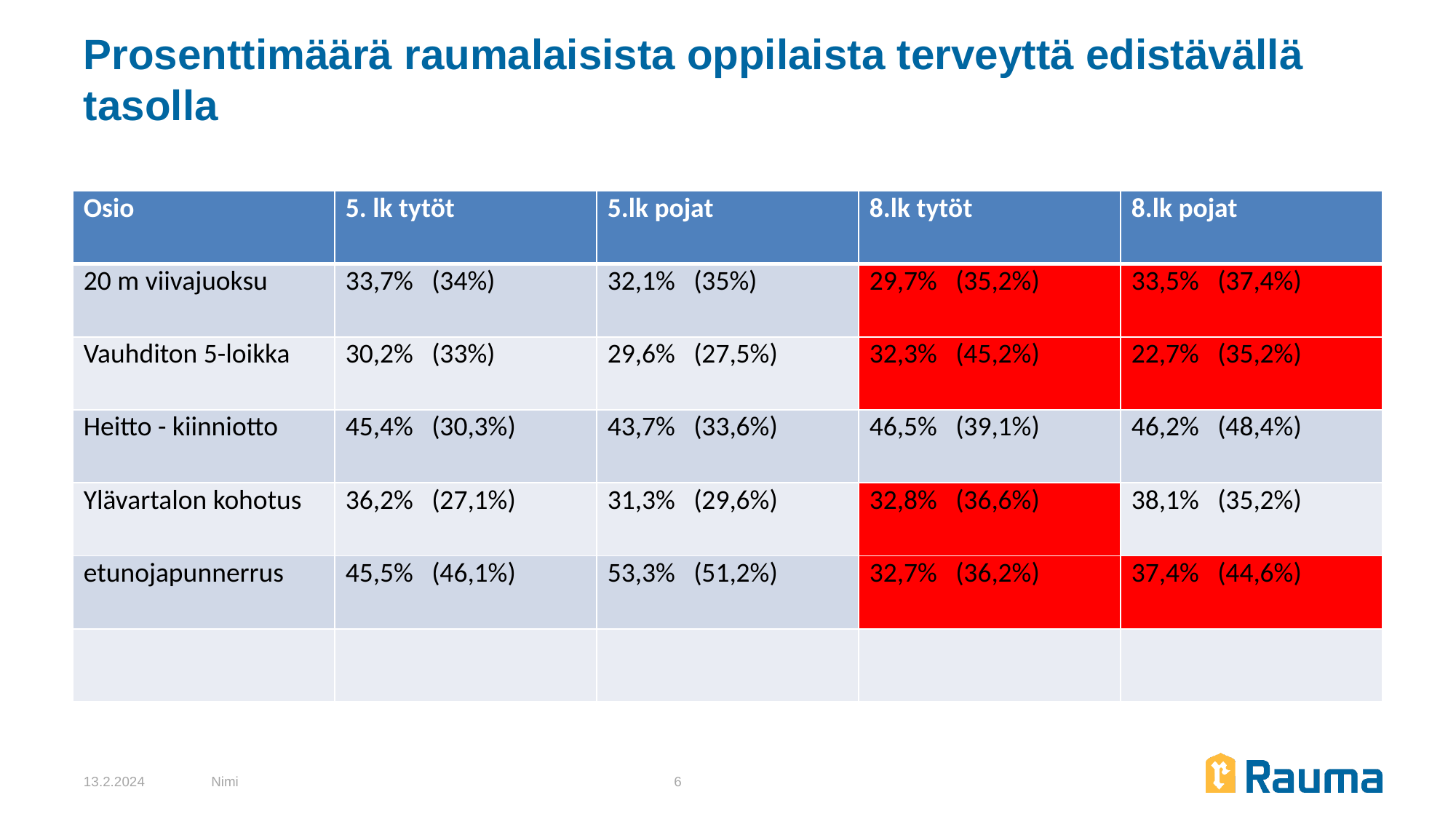

# Prosenttimäärä raumalaisista oppilaista terveyttä edistävällä tasolla
| Osio | 5. lk tytöt | 5.lk pojat | 8.lk tytöt | 8.lk pojat |
| --- | --- | --- | --- | --- |
| 20 m viivajuoksu | 33,7% (34%) | 32,1% (35%) | 29,7% (35,2%) | 33,5% (37,4%) |
| Vauhditon 5-loikka | 30,2% (33%) | 29,6% (27,5%) | 32,3% (45,2%) | 22,7% (35,2%) |
| Heitto - kiinniotto | 45,4% (30,3%) | 43,7% (33,6%) | 46,5% (39,1%) | 46,2% (48,4%) |
| Ylävartalon kohotus | 36,2% (27,1%) | 31,3% (29,6%) | 32,8% (36,6%) | 38,1% (35,2%) |
| etunojapunnerrus | 45,5% (46,1%) | 53,3% (51,2%) | 32,7% (36,2%) | 37,4% (44,6%) |
|  |  |  |  |  |
13.2.2024
Nimi
6